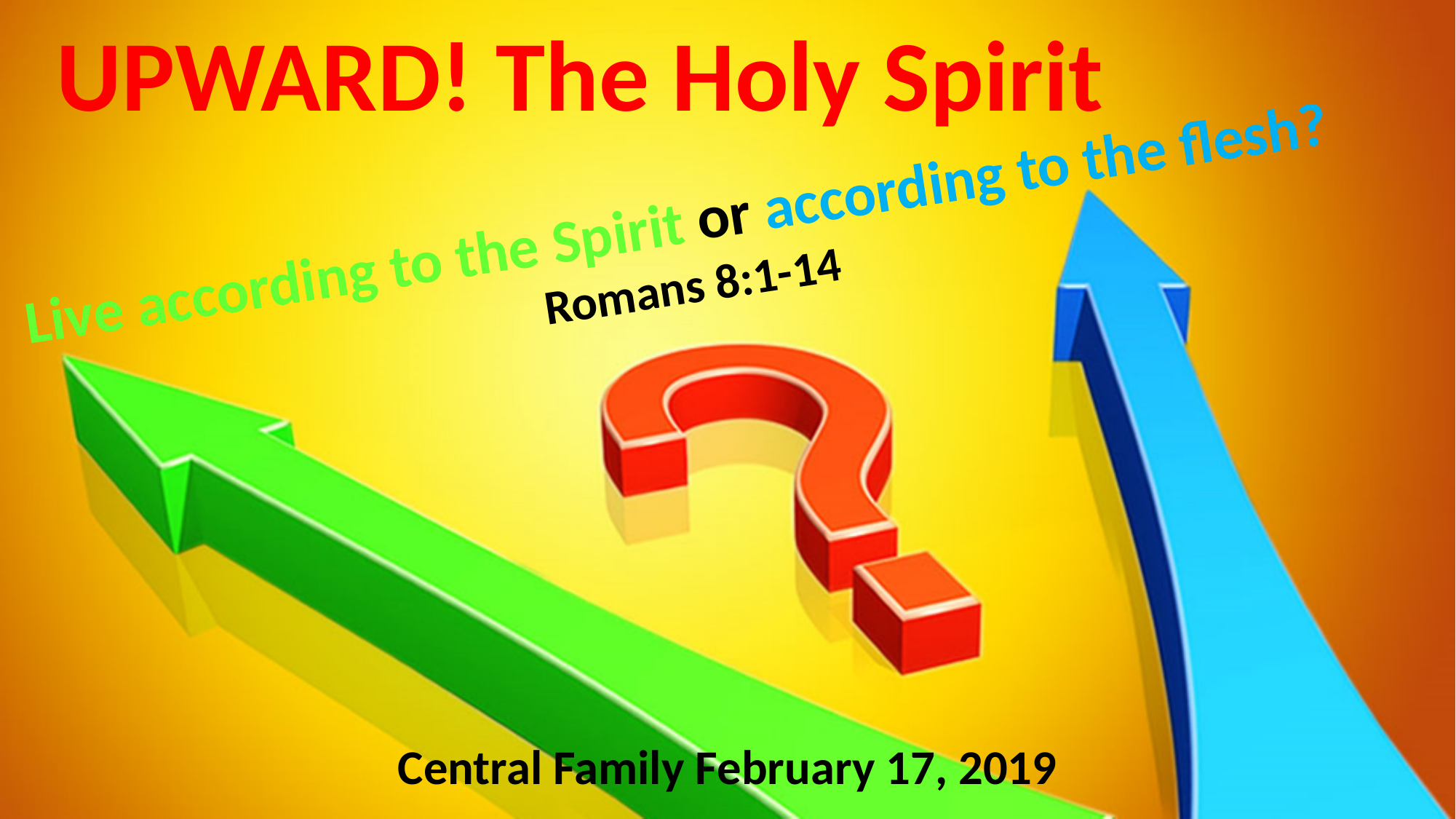

# UPWARD! The Holy Spirit
Live according to the Spirit or according to the flesh?
Romans 8:1-14
Central Family February 17, 2019